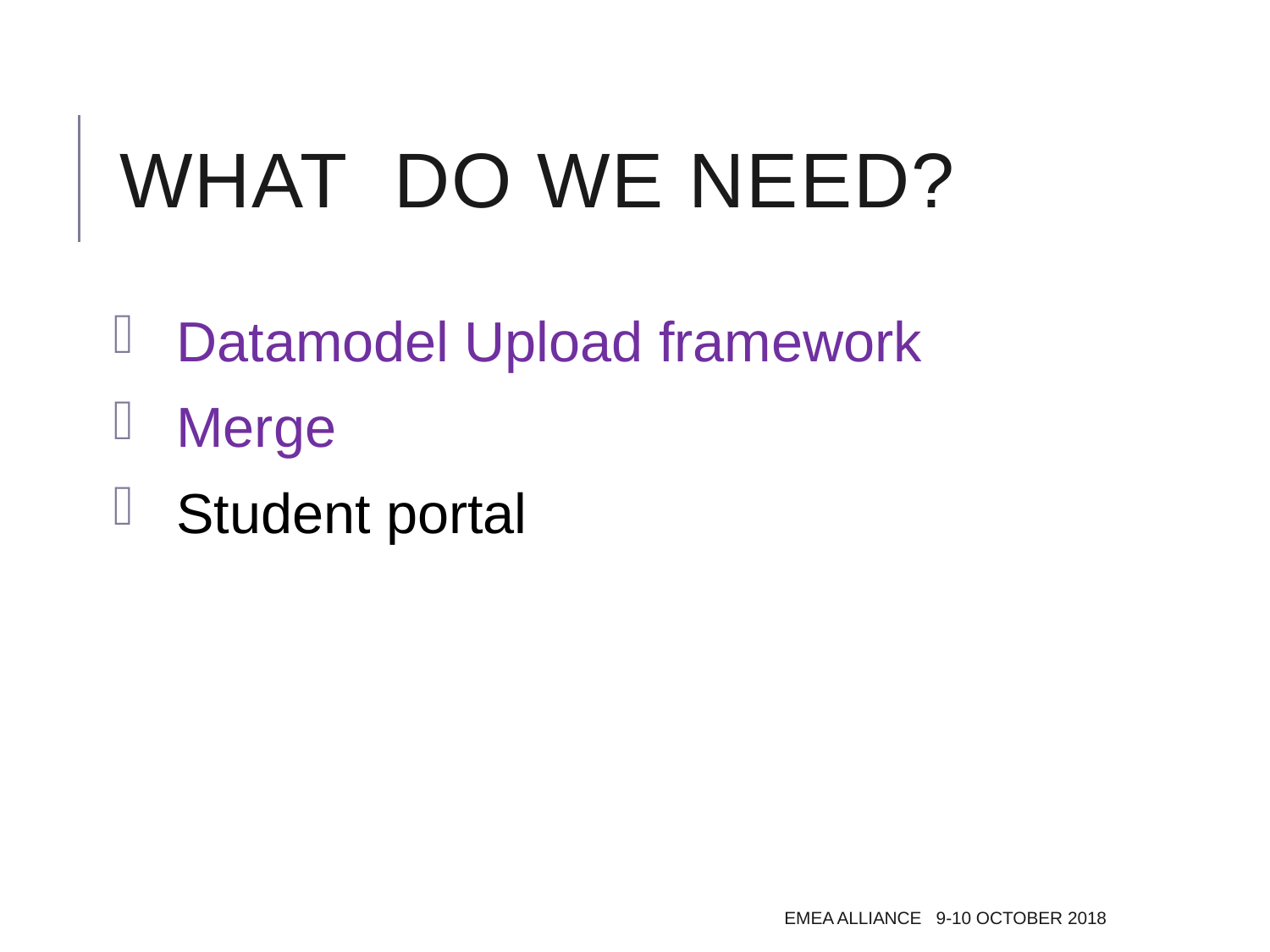

# What  do we need?
Datamodel Upload framework
Merge
Student portal

EMEA Alliance   9-10 October 2018